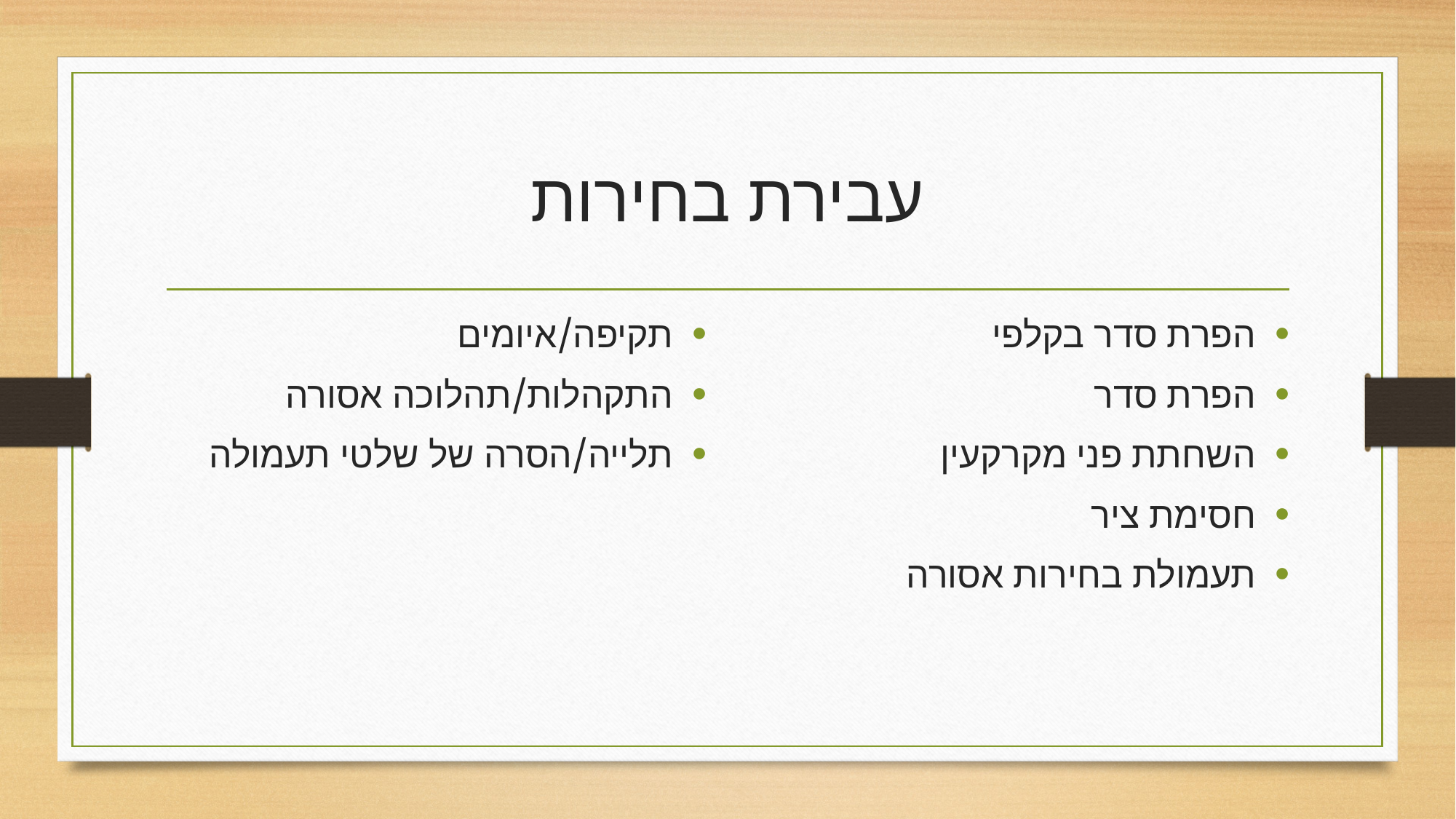

# עבירת בחירות
תקיפה/איומים
התקהלות/תהלוכה אסורה
תלייה/הסרה של שלטי תעמולה
הפרת סדר בקלפי
הפרת סדר
השחתת פני מקרקעין
חסימת ציר
תעמולת בחירות אסורה